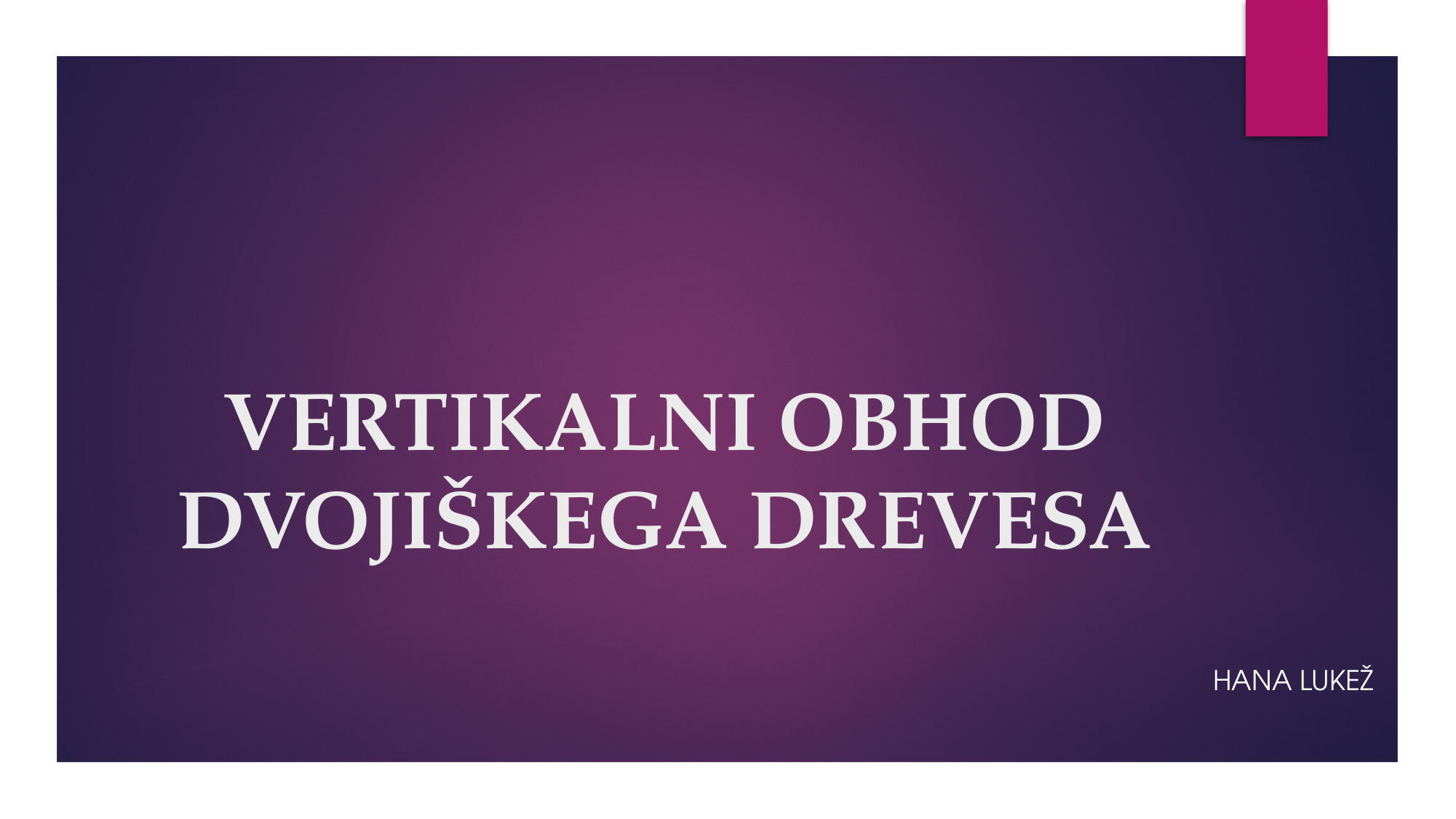

# VERTIKALNI OBHOD DVOJIŠKEGA DREVESA
Hana Lukež